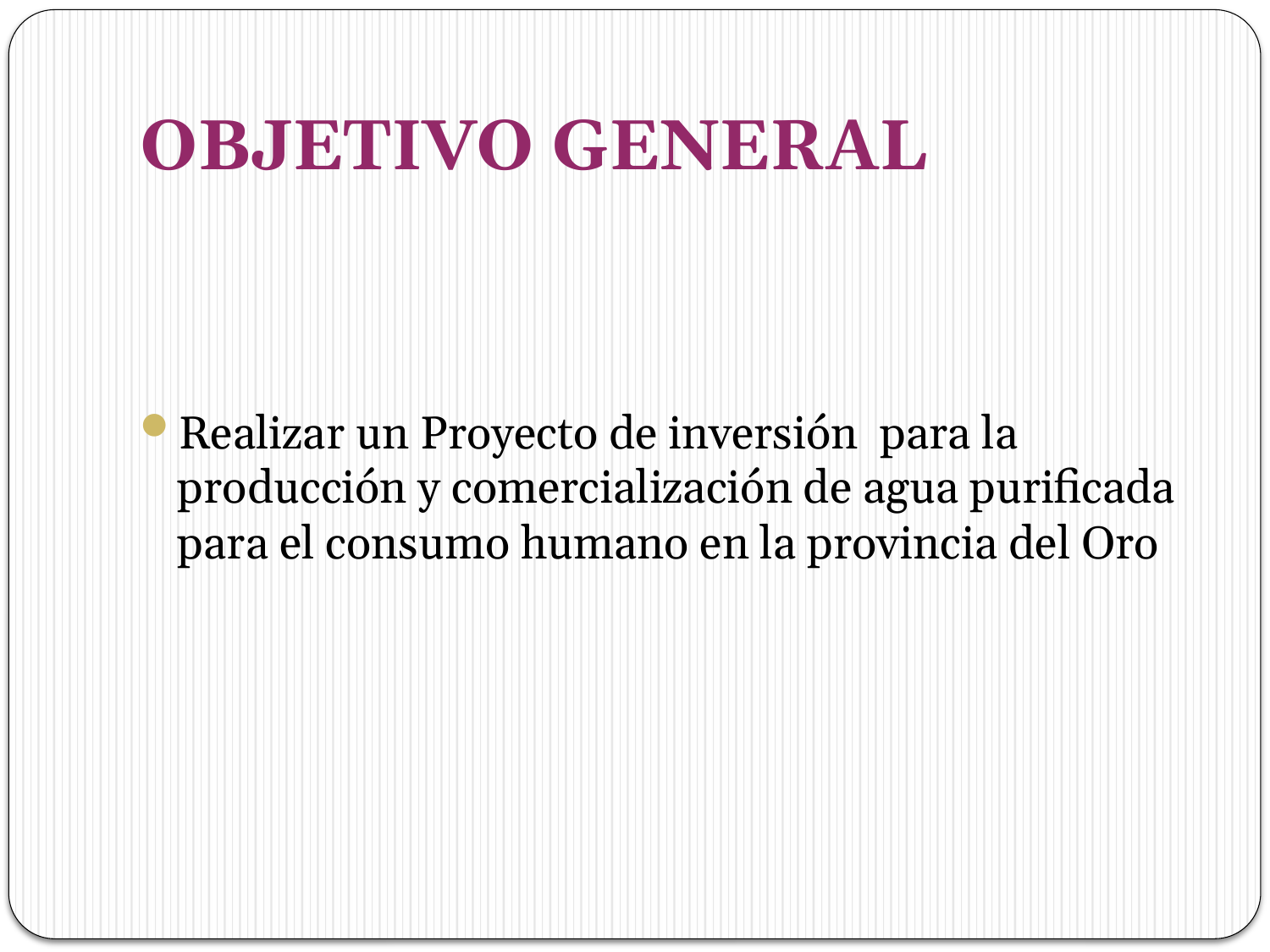

# OBJETIVO GENERAL

Realizar un Proyecto de inversión  para la producción y comercialización de agua purificada para el consumo humano en la provincia del Oro